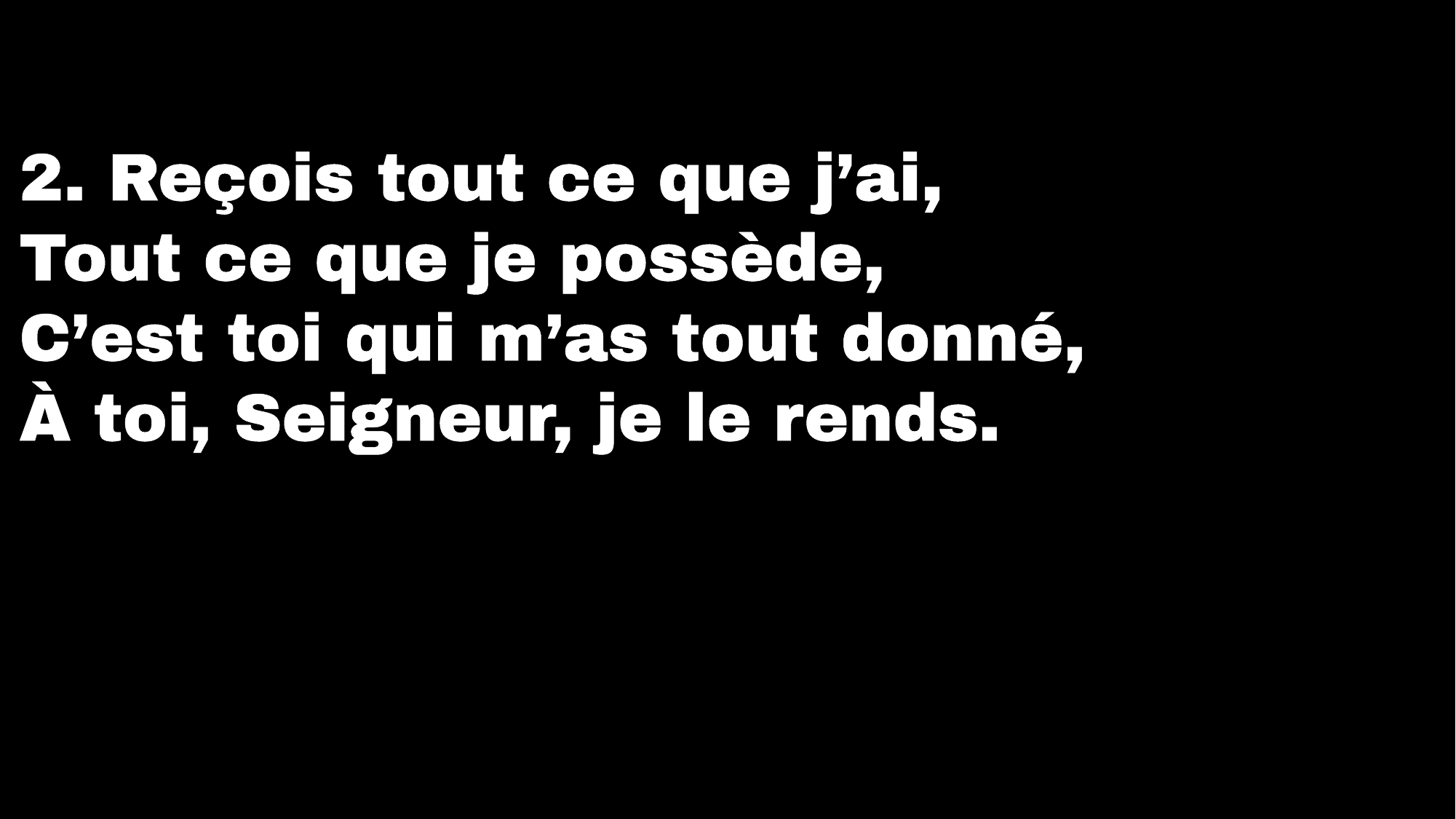

2. Reçois tout ce que j’ai,
Tout ce que je possède,
C’est toi qui m’as tout donné,
À toi, Seigneur, je le rends.